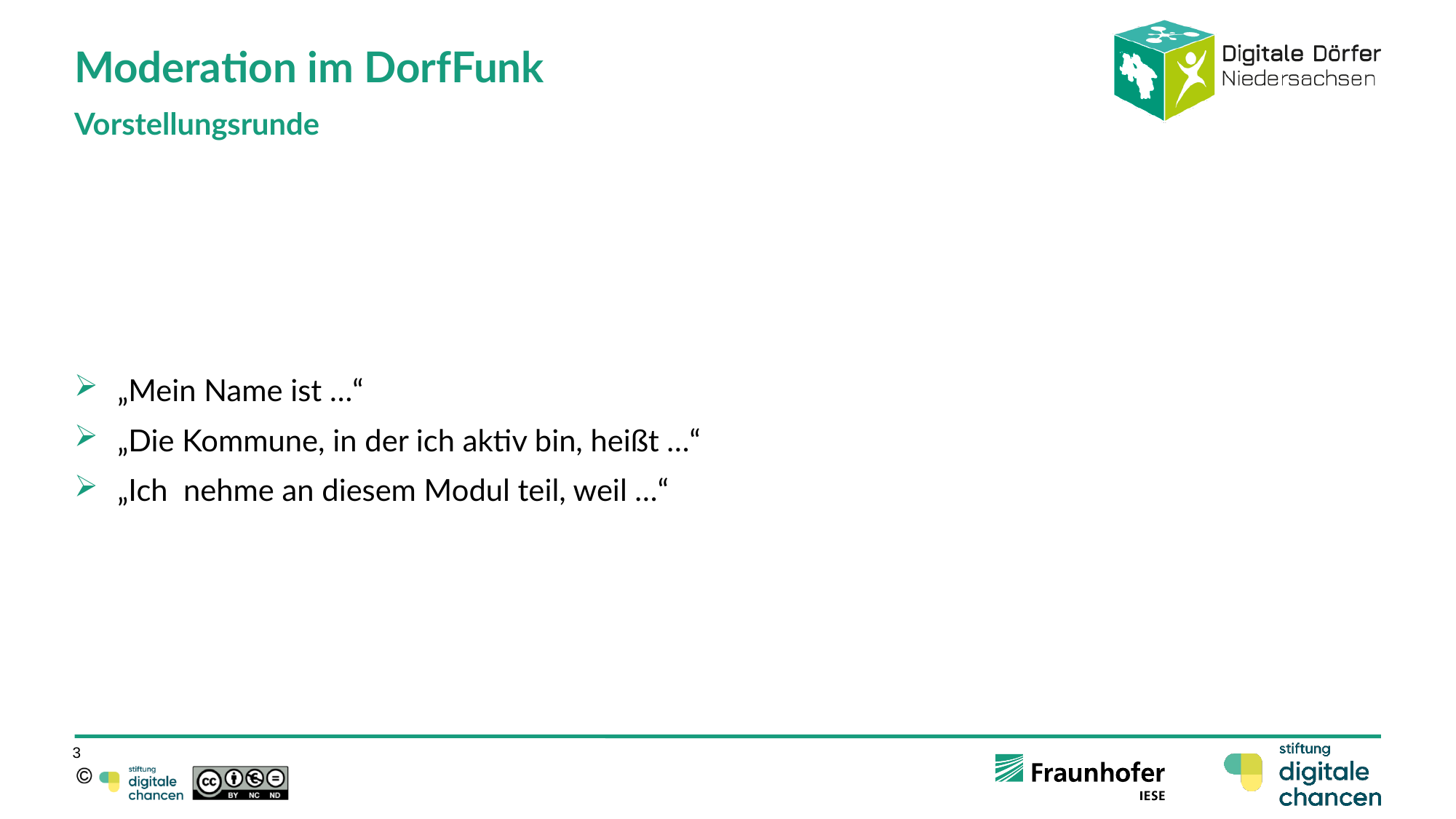

# Moderation im DorfFunk
Vorstellungsrunde
„Mein Name ist …“
„Die Kommune, in der ich aktiv bin, heißt …“
„Ich  nehme an diesem Modul teil, weil …“